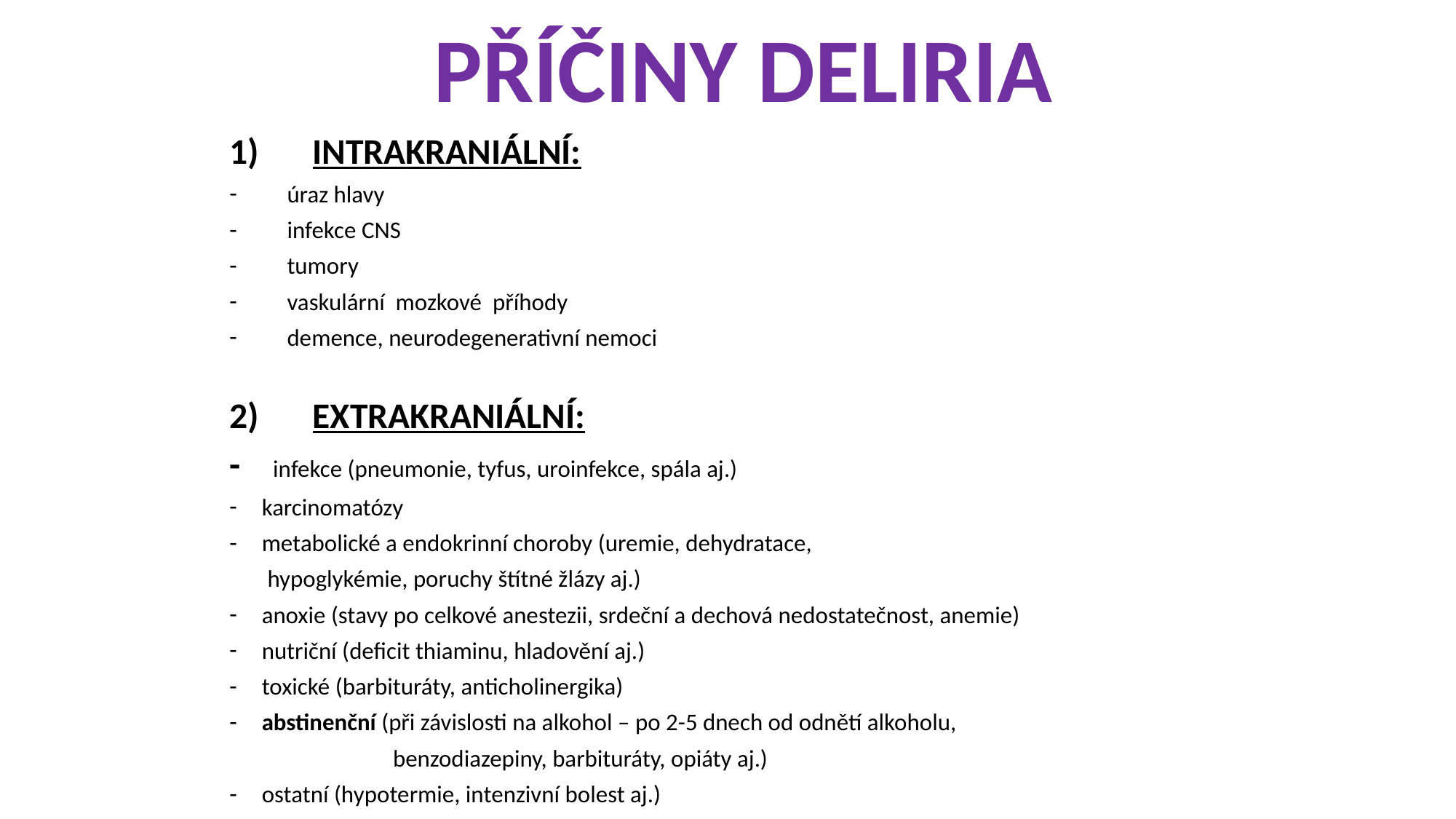

# PŘÍČINY DELIRIA
INTRAKRANIÁLNÍ:
úraz hlavy
infekce CNS
tumory
vaskulární  mozkové  příhody
demence, neurodegenerativní nemoci

EXTRAKRANIÁLNÍ:
-    infekce (pneumonie, tyfus, uroinfekce, spála aj.)
     karcinomatózy
     metabolické a endokrinní choroby (uremie, dehydratace,
       hypoglykémie, poruchy štítné žlázy aj.)
     anoxie (stavy po celkové anestezii, srdeční a dechová nedostatečnost, anemie)
     nutriční (deficit thiaminu, hladovění aj.)
     toxické (barbituráty, anticholinergika)
     abstinenční (při závislosti na alkohol – po 2-5 dnech od odnětí alkoholu,
                              benzodiazepiny, barbituráty, opiáty aj.)
     ostatní (hypotermie, intenzivní bolest aj.)